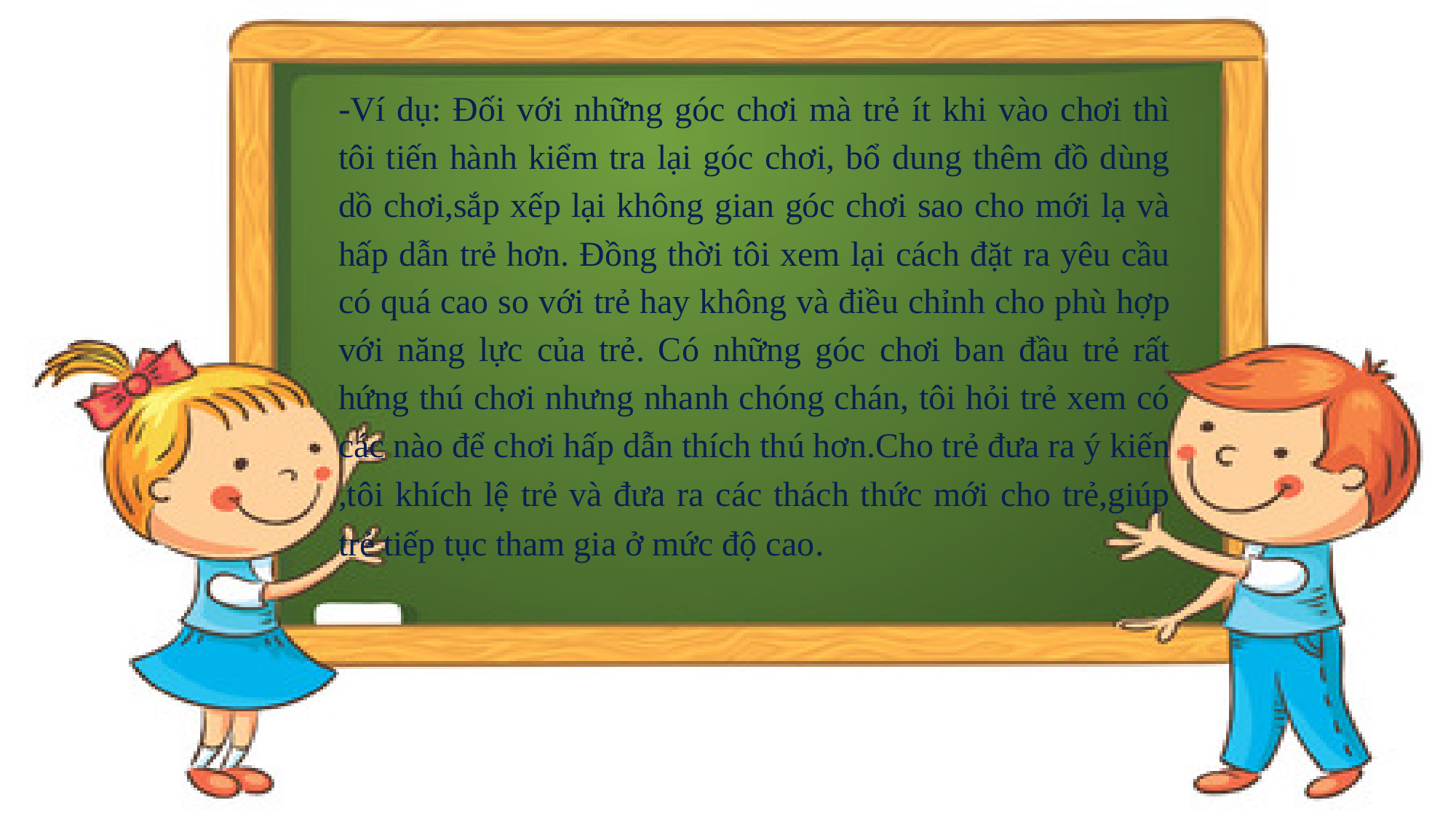

-Ví dụ: Đối với những góc chơi mà trẻ ít khi vào chơi thì tôi tiến hành kiểm tra lại góc chơi, bổ dung thêm đồ dùng dồ chơi,sắp xếp lại không gian góc chơi sao cho mới lạ và hấp dẫn trẻ hơn. Đồng thời tôi xem lại cách đặt ra yêu cầu có quá cao so với trẻ hay không và điều chỉnh cho phù hợp với năng lực của trẻ. Có những góc chơi ban đầu trẻ rất hứng thú chơi nhưng nhanh chóng chán, tôi hỏi trẻ xem có các nào để chơi hấp dẫn thích thú hơn.Cho trẻ đưa ra ý kiến ,tôi khích lệ trẻ và đưa ra các thách thức mới cho trẻ,giúp trẻ tiếp tục tham gia ở mức độ cao.